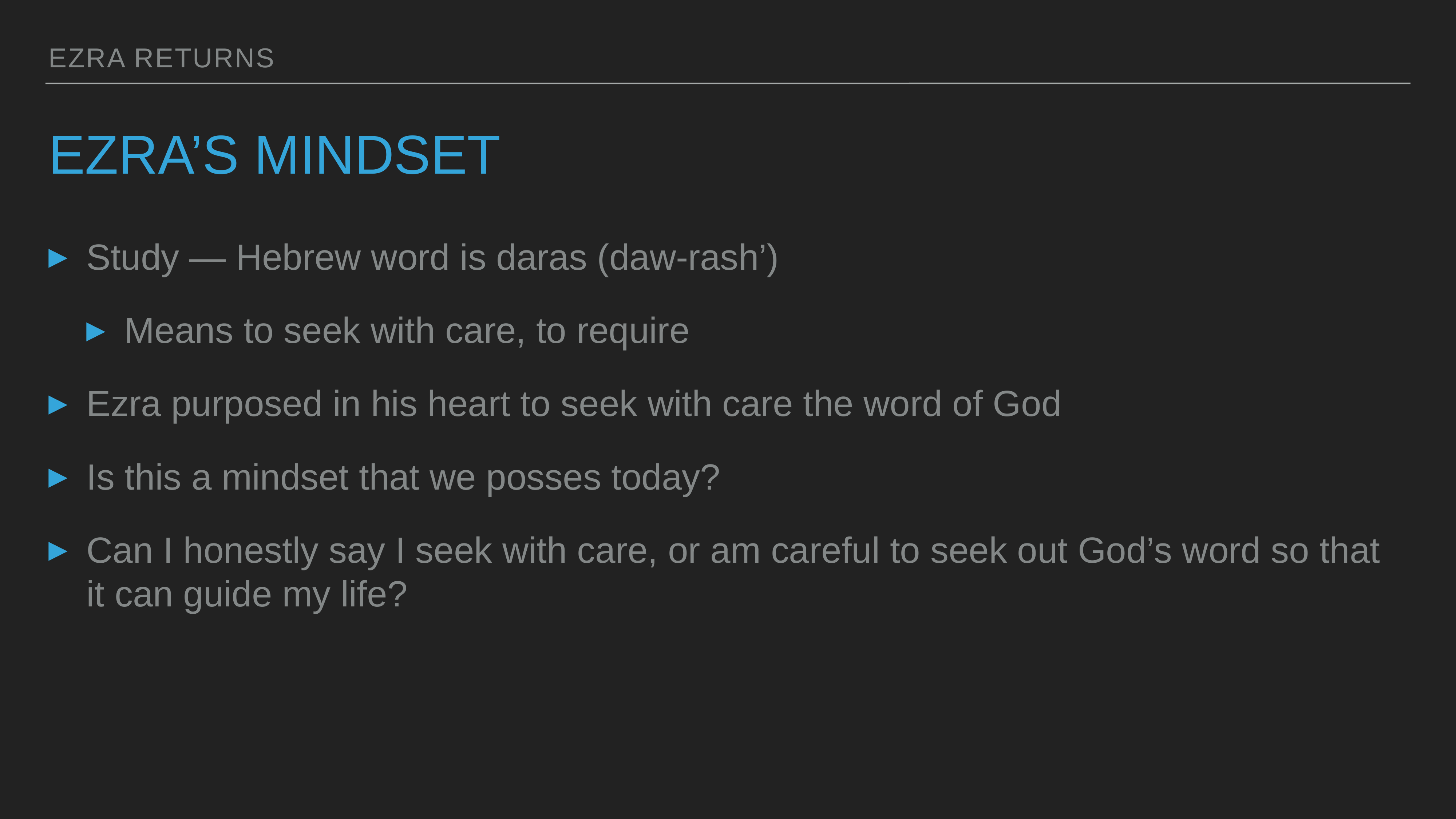

Ezra returns
# Ezra’s mindset
Study — Hebrew word is daras (daw-rash’)
Means to seek with care, to require
Ezra purposed in his heart to seek with care the word of God
Is this a mindset that we posses today?
Can I honestly say I seek with care, or am careful to seek out God’s word so that it can guide my life?